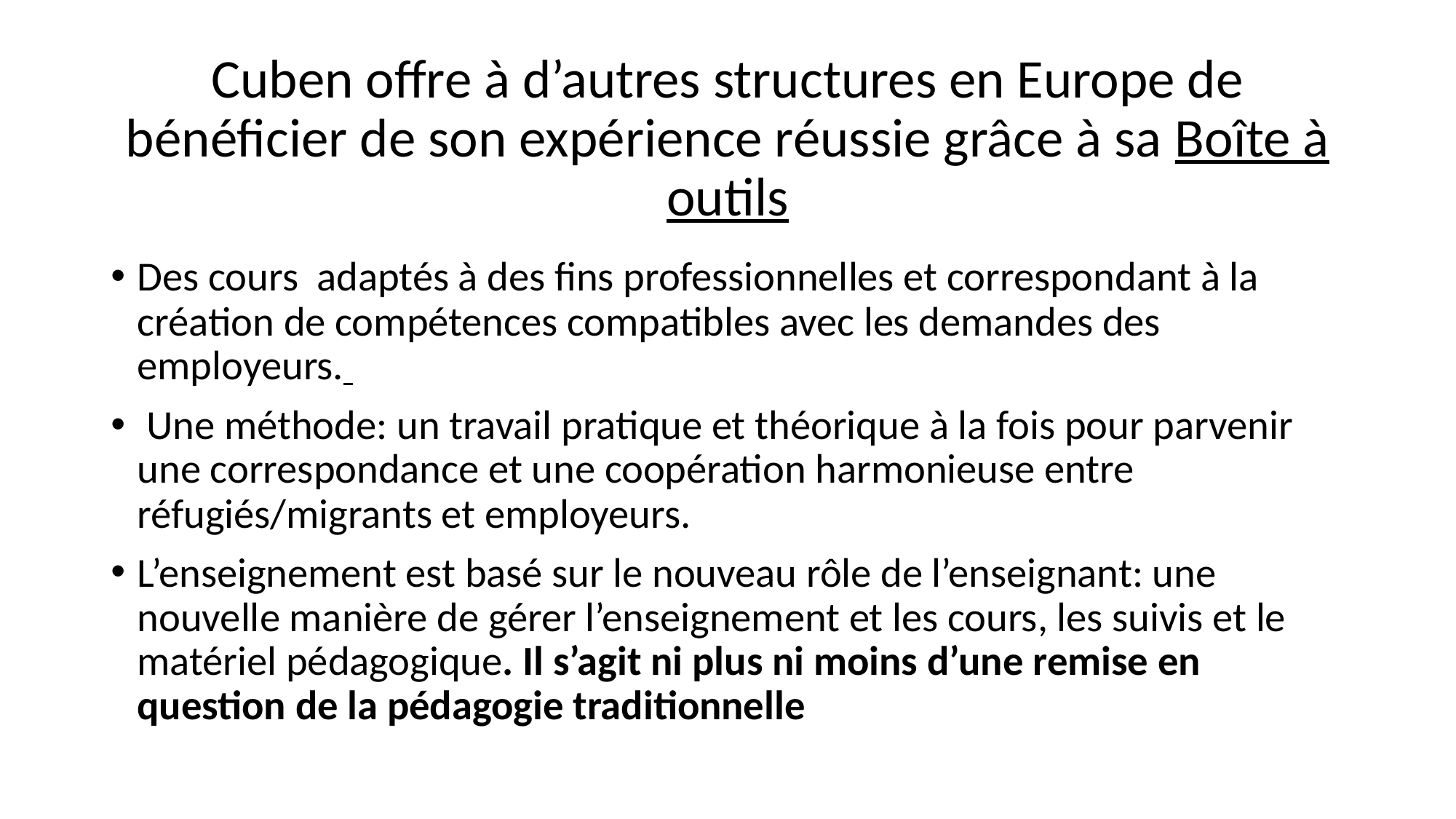

# Cuben offre à d’autres structures en Europe de bénéficier de son expérience réussie grâce à sa Boîte à outils
Des cours  adaptés à des fins professionnelles et correspondant à la création de compétences compatibles avec les demandes des employeurs.
 Une méthode: un travail pratique et théorique à la fois pour parvenir une correspondance et une coopération harmonieuse entre réfugiés/migrants et employeurs.
L’enseignement est basé sur le nouveau rôle de l’enseignant: une nouvelle manière de gérer l’enseignement et les cours, les suivis et le matériel pédagogique. Il s’agit ni plus ni moins d’une remise en question de la pédagogie traditionnelle